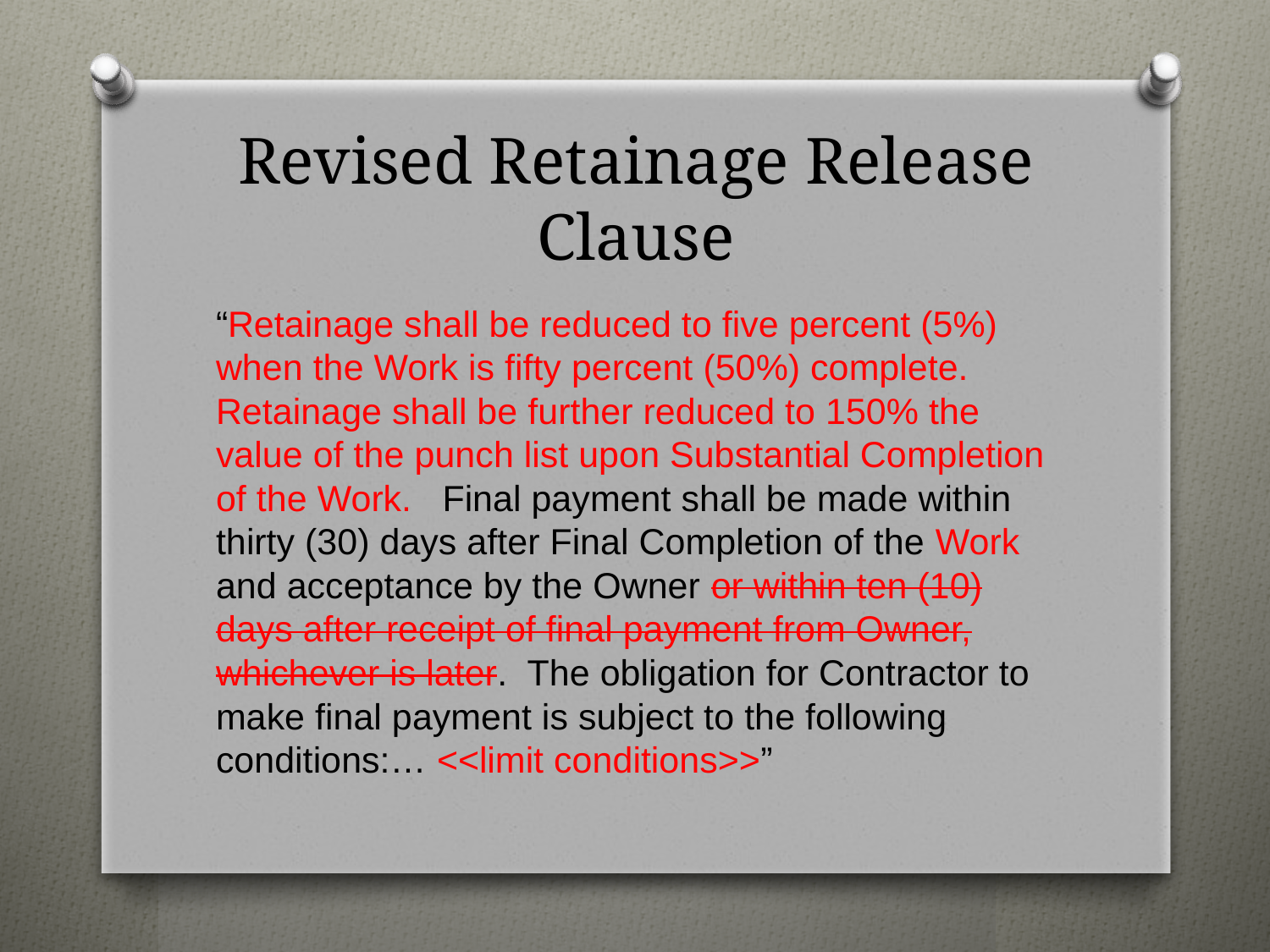

# Revised Retainage Release Clause
“Retainage shall be reduced to five percent (5%) when the Work is fifty percent (50%) complete.  Retainage shall be further reduced to 150% the value of the punch list upon Substantial Completion of the Work.   Final payment shall be made within thirty (30) days after Final Completion of the Work and acceptance by the Owner or within ten (10) days after receipt of final payment from Owner, whichever is later.  The obligation for Contractor to make final payment is subject to the following conditions:… <<limit conditions>>”